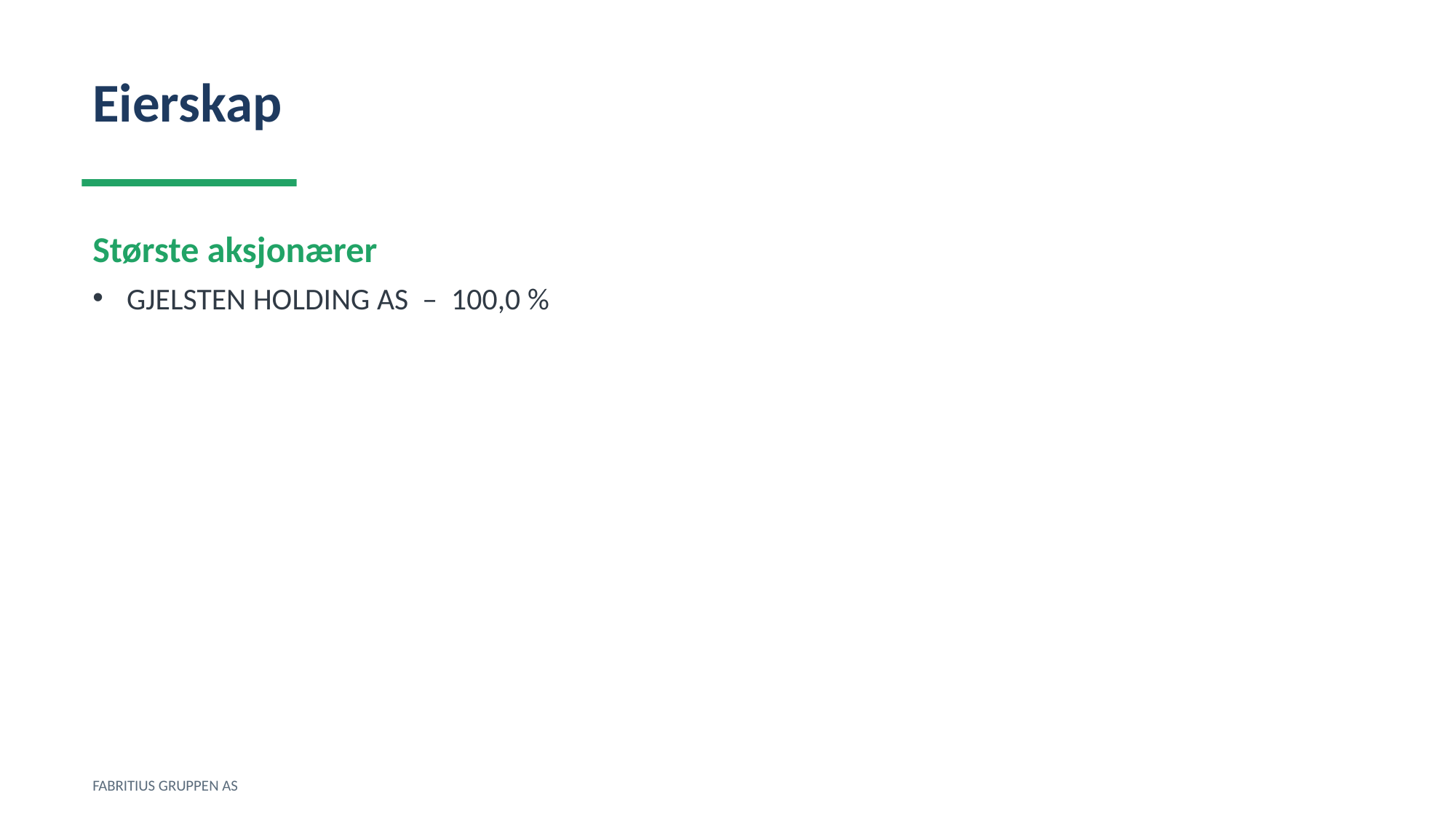

Eierskap

Største aksjonærer
GJELSTEN HOLDING AS  –  100,0 %
FABRITIUS GRUPPEN AS